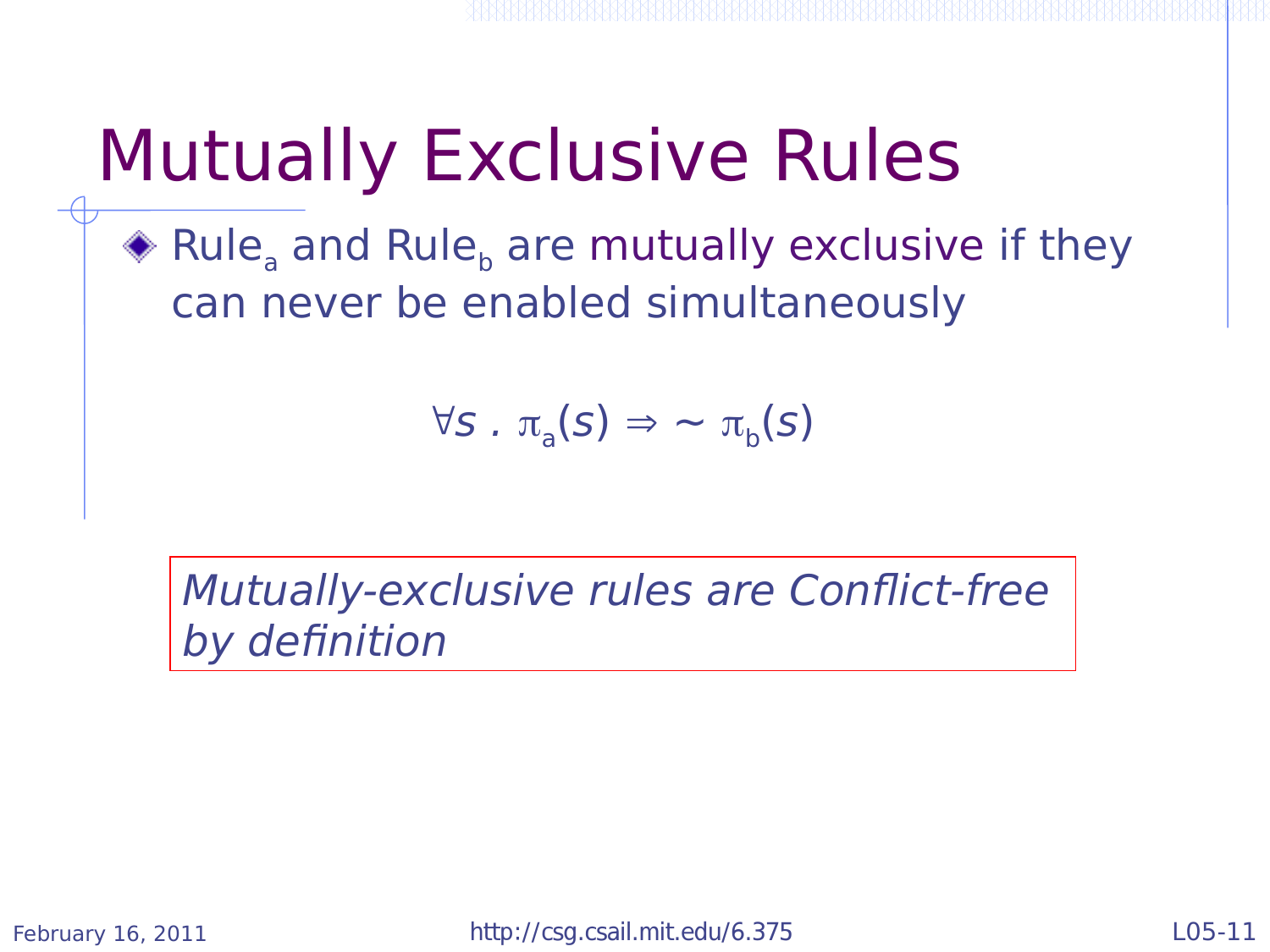

# Mutually Exclusive Rules

Rulea and Ruleb are mutually exclusive if they can never be enabled simultaneously

			∀s . πa(s) ⇒ ~ πb(s)

Mutually-exclusive rules are Conflict-free by definition
February 16, 2011
http://csg.csail.mit.edu/6.375
L05-11